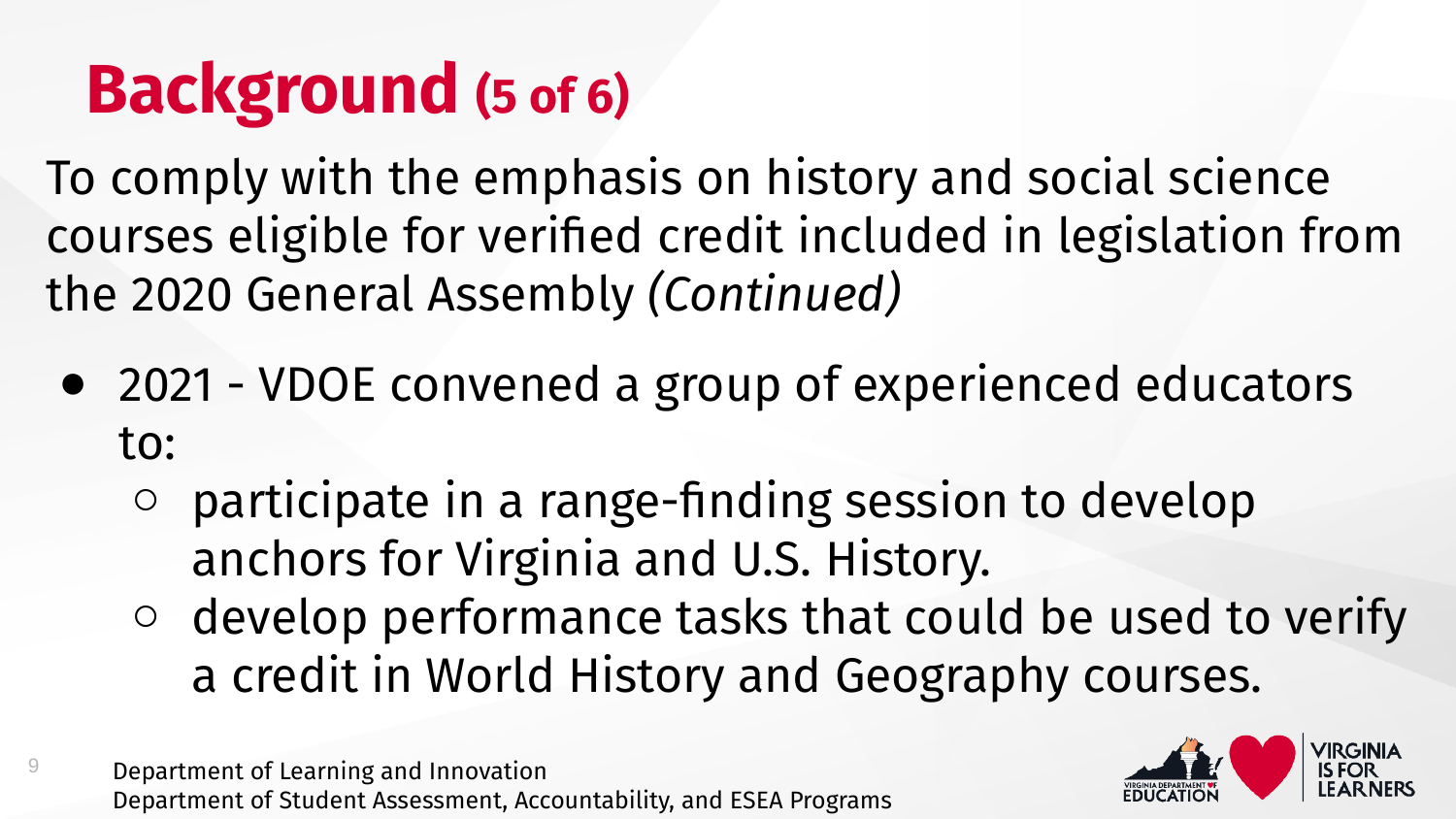

# Background (5 of 6)
To comply with the emphasis on history and social science courses eligible for verified credit included in legislation from the 2020 General Assembly (Continued)
2021 - VDOE convened a group of experienced educators to:
participate in a range-finding session to develop anchors for Virginia and U.S. History.
develop performance tasks that could be used to verify a credit in World History and Geography courses.

9